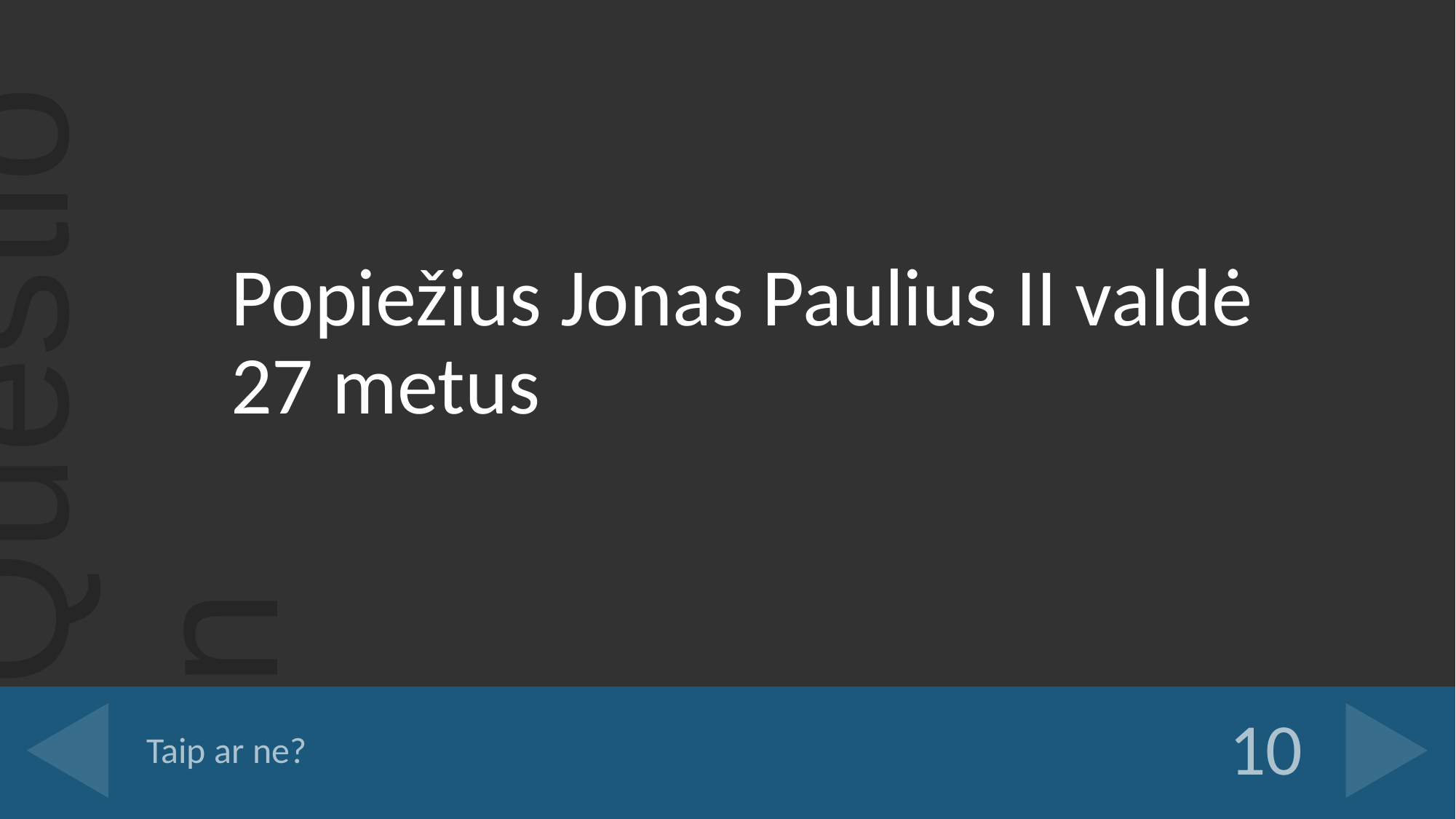

Popiežius Jonas Paulius II valdė 27 metus
# Taip ar ne?
10